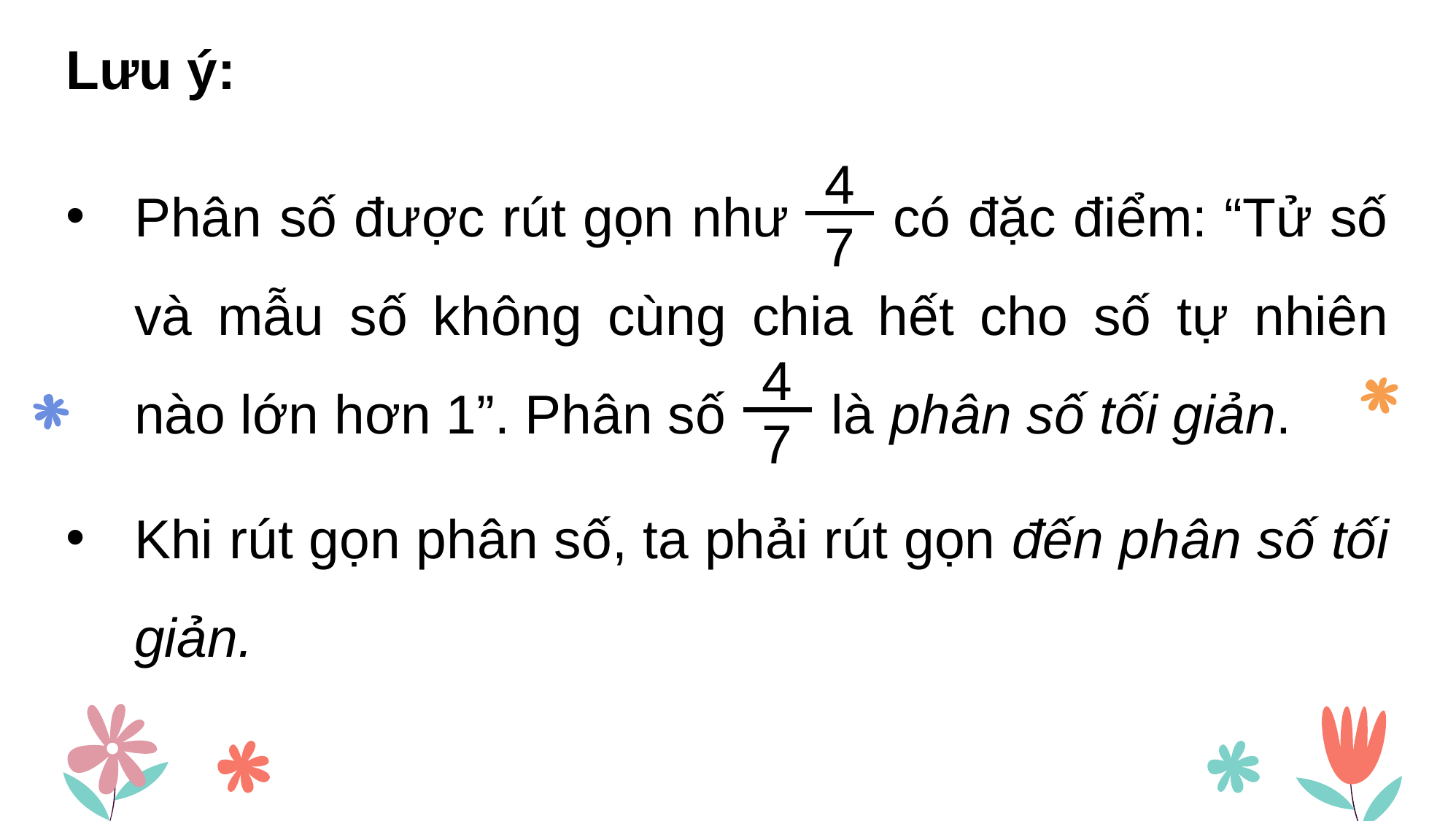

Lưu ý:
4
7
Phân số được rút gọn như      có đặc điểm: “Tử số và mẫu số không cùng chia hết cho số tự nhiên nào lớn hơn 1”. Phân số       là phân số tối giản.
20
35
4
7
Khi rút gọn phân số, ta phải rút gọn đến phân số tối giản.